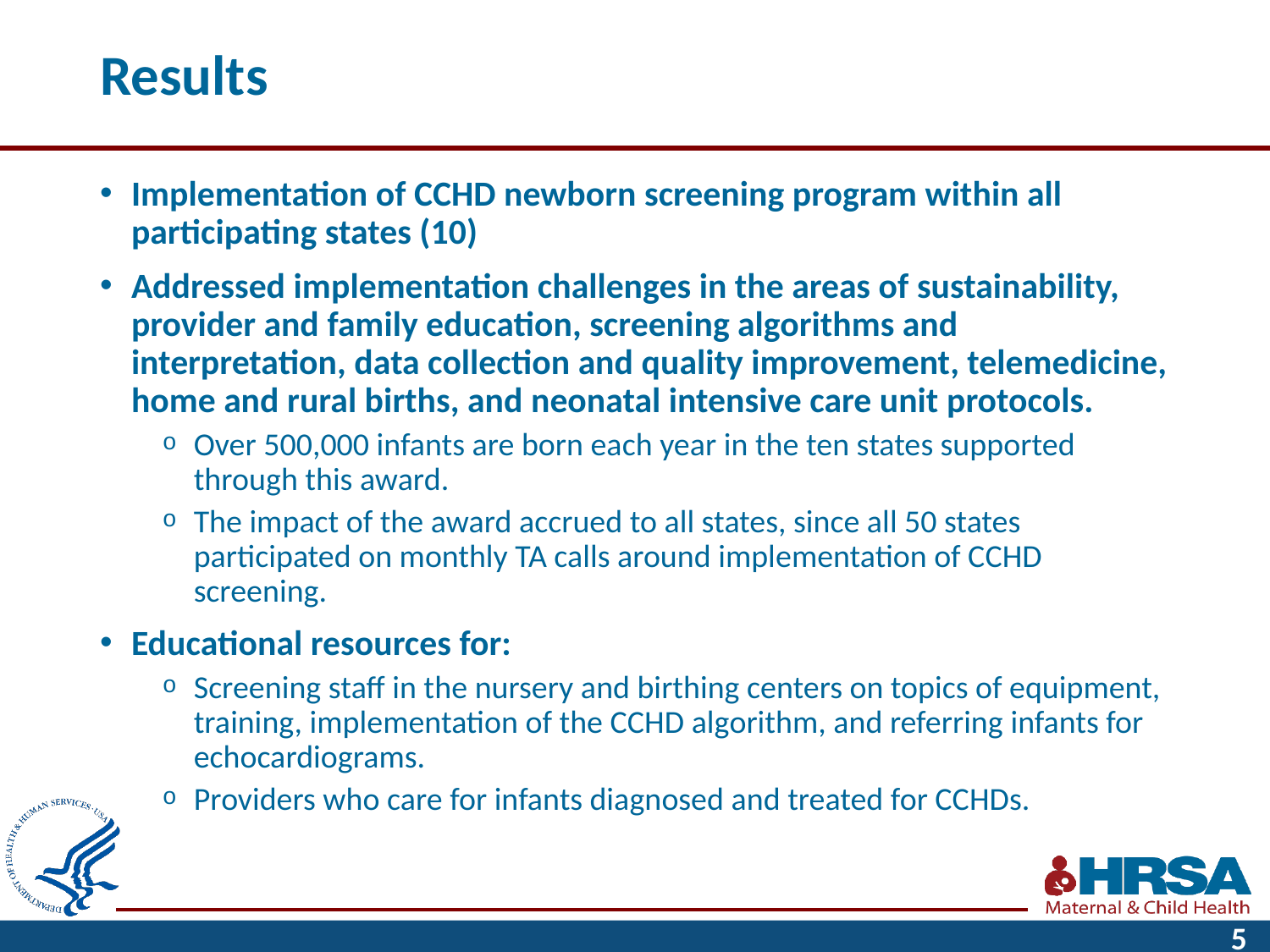

# Results
Implementation of CCHD newborn screening program within all participating states (10)
Addressed implementation challenges in the areas of sustainability, provider and family education, screening algorithms and interpretation, data collection and quality improvement, telemedicine, home and rural births, and neonatal intensive care unit protocols.
Over 500,000 infants are born each year in the ten states supported through this award.
The impact of the award accrued to all states, since all 50 states participated on monthly TA calls around implementation of CCHD screening.
Educational resources for:
Screening staff in the nursery and birthing centers on topics of equipment, training, implementation of the CCHD algorithm, and referring infants for echocardiograms.
Providers who care for infants diagnosed and treated for CCHDs.

5